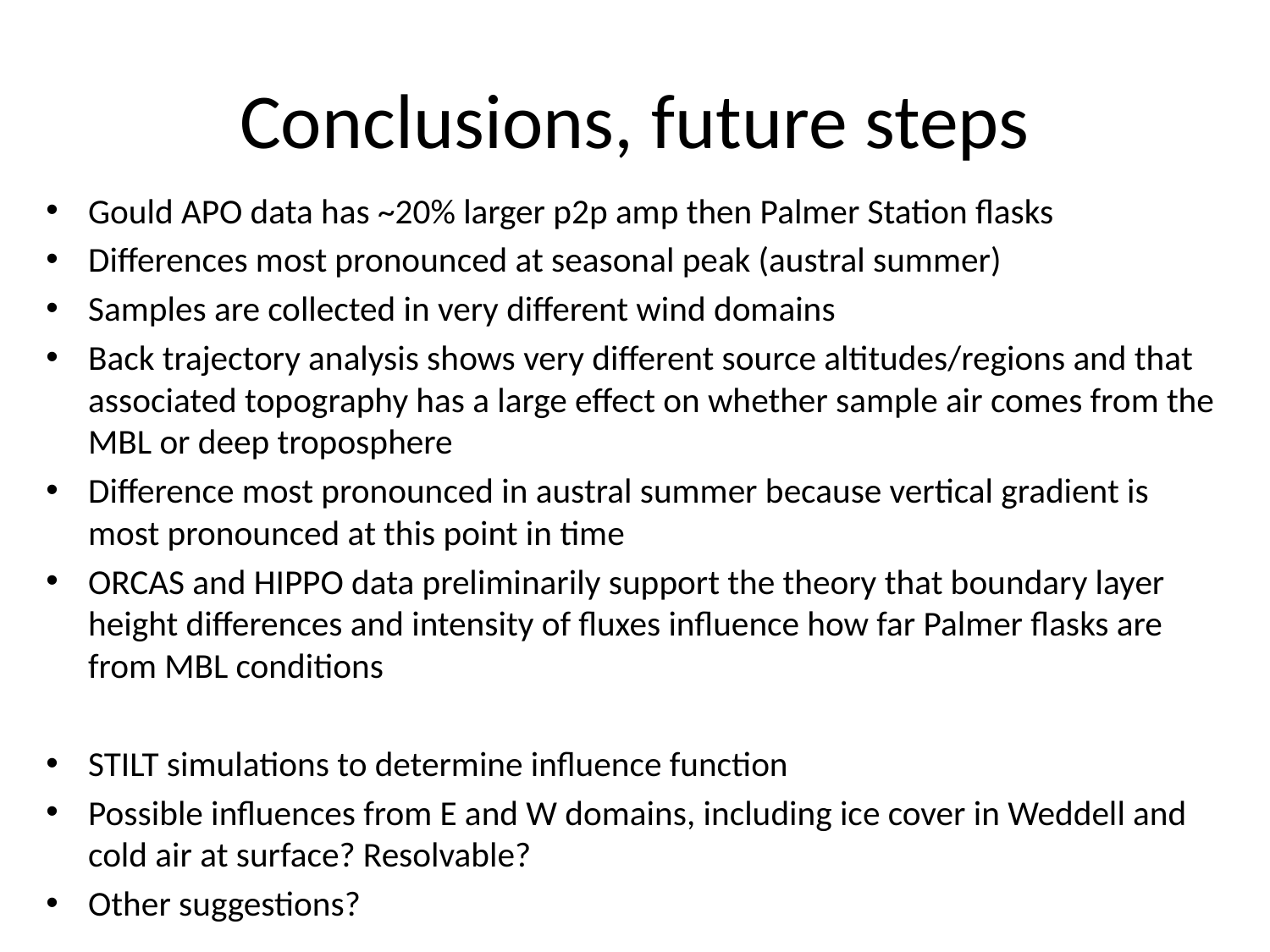

# Conclusions, future steps
Gould APO data has ~20% larger p2p amp then Palmer Station flasks
Differences most pronounced at seasonal peak (austral summer)
Samples are collected in very different wind domains
Back trajectory analysis shows very different source altitudes/regions and that associated topography has a large effect on whether sample air comes from the MBL or deep troposphere
Difference most pronounced in austral summer because vertical gradient is most pronounced at this point in time
ORCAS and HIPPO data preliminarily support the theory that boundary layer height differences and intensity of fluxes influence how far Palmer flasks are from MBL conditions

STILT simulations to determine influence function
Possible influences from E and W domains, including ice cover in Weddell and cold air at surface? Resolvable?
Other suggestions?